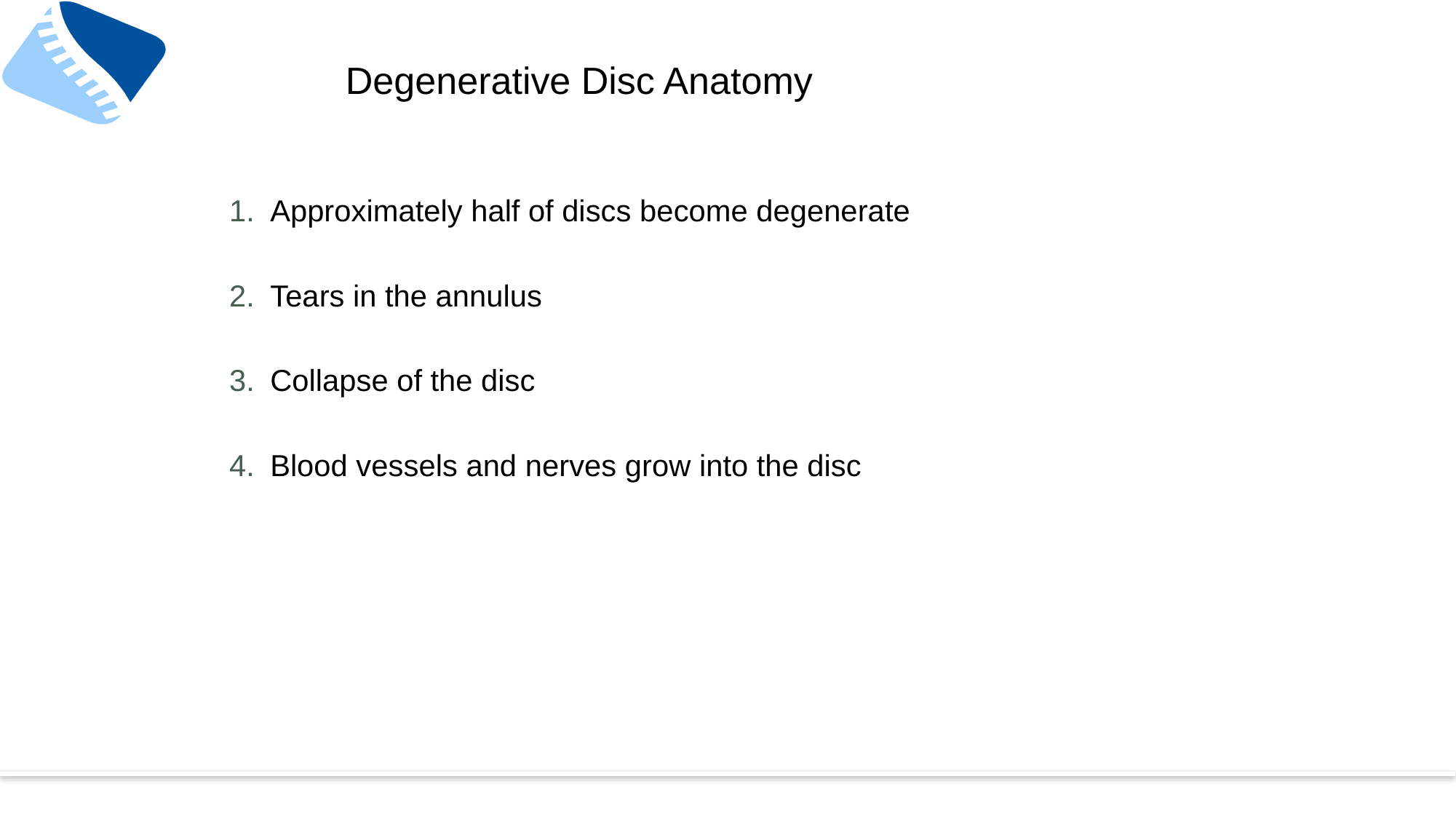

# Degenerative Disc Anatomy

Approximately half of discs become degenerate

Tears in the annulus

Collapse of the disc

Blood vessels and nerves grow into the disc